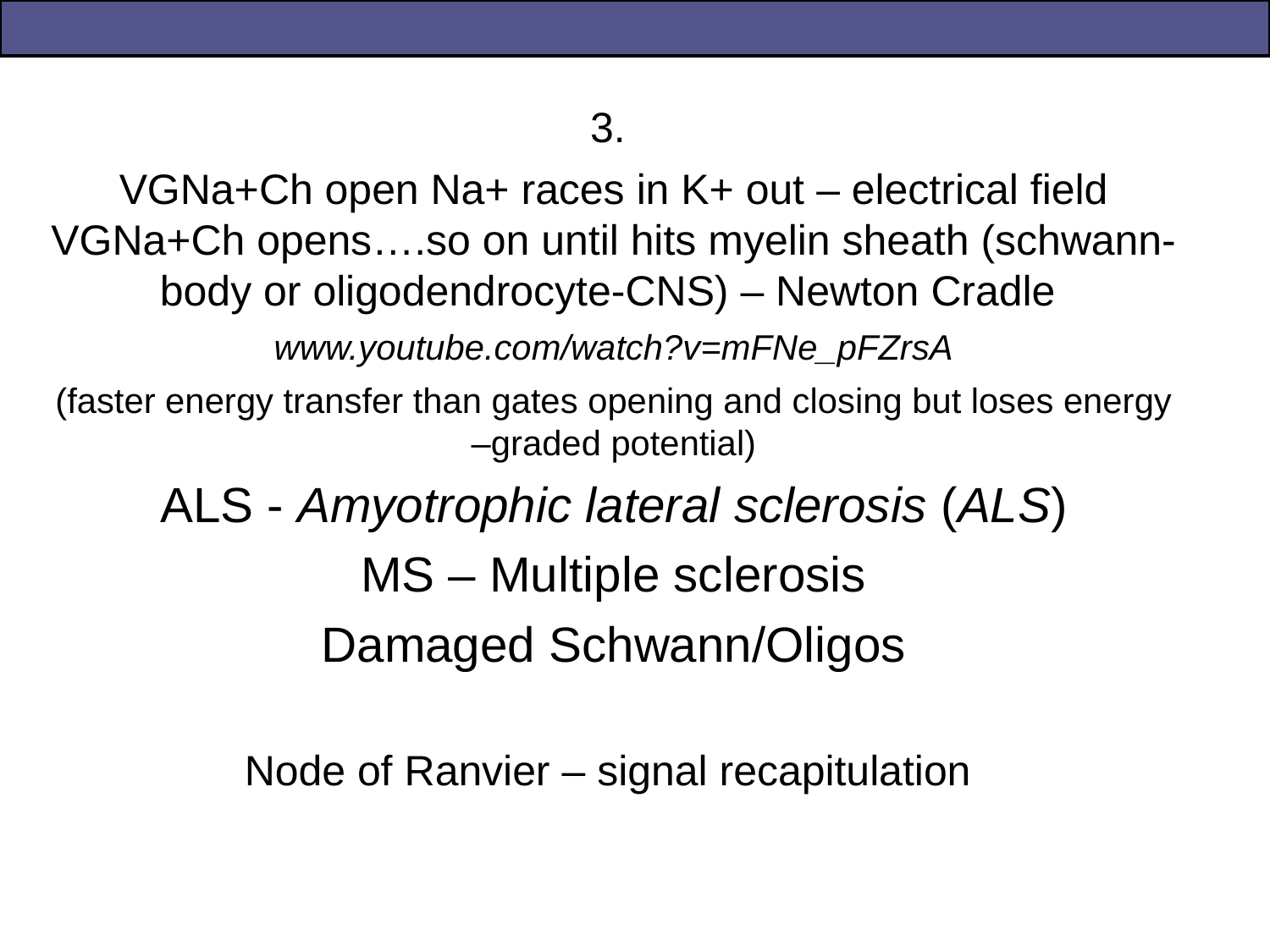

3.
VGNa+Ch open Na+ races in K+ out – electrical field VGNa+Ch opens….so on until hits myelin sheath (schwann-body or oligodendrocyte-CNS) – Newton Cradle
www.youtube.com/watch?v=mFNe_pFZrsA
(faster energy transfer than gates opening and closing but loses energy –graded potential)
ALS - Amyotrophic lateral sclerosis (ALS)
MS – Multiple sclerosis
Damaged Schwann/Oligos

Node of Ranvier – signal recapitulation